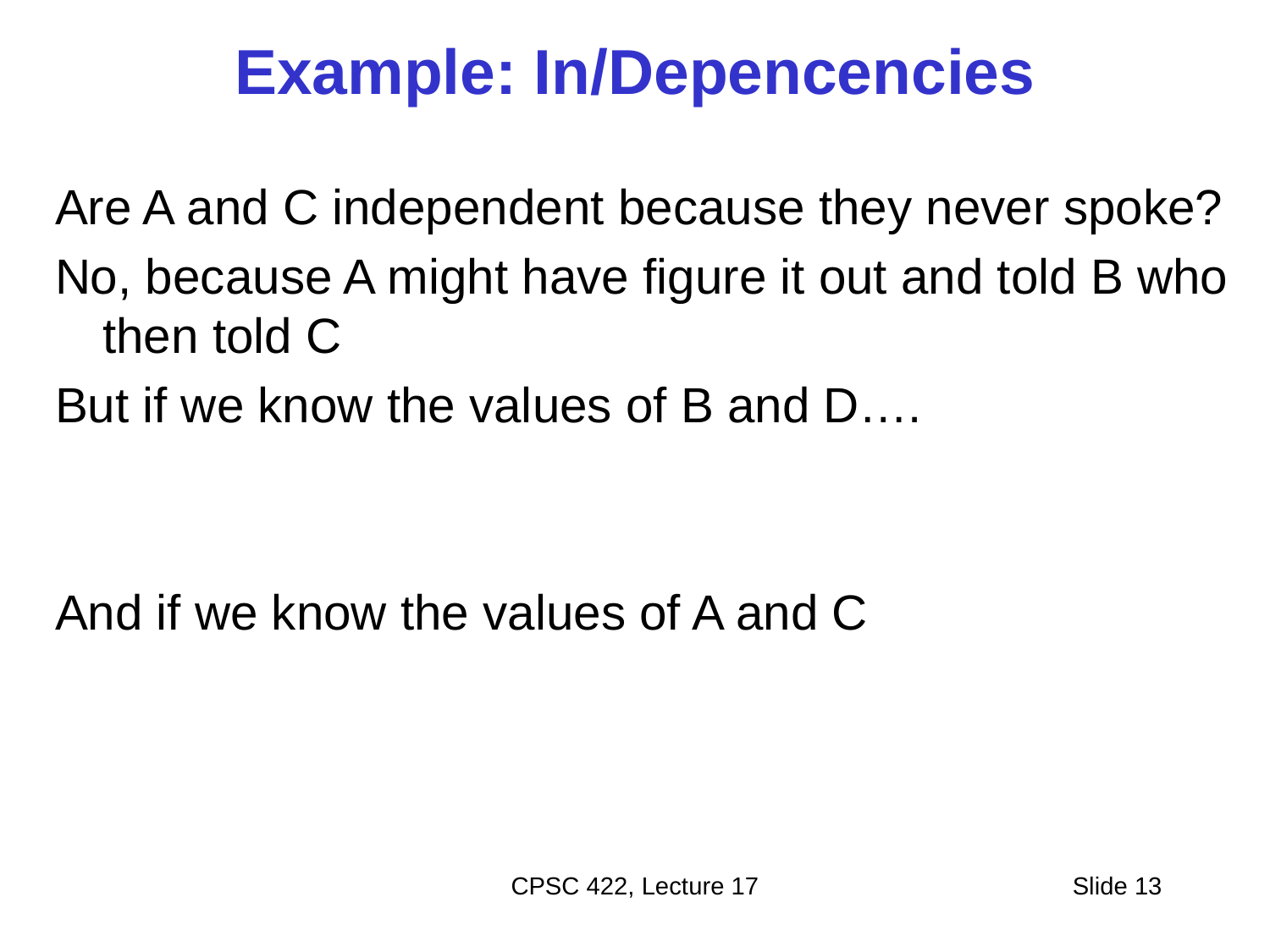

# Example: In/Depencencies
Are A and C independent because they never spoke?
No, because A might have figure it out and told B who then told C
But if we know the values of B and D….

And if we know the values of A and C

CPSC 422, Lecture 17
Slide 13